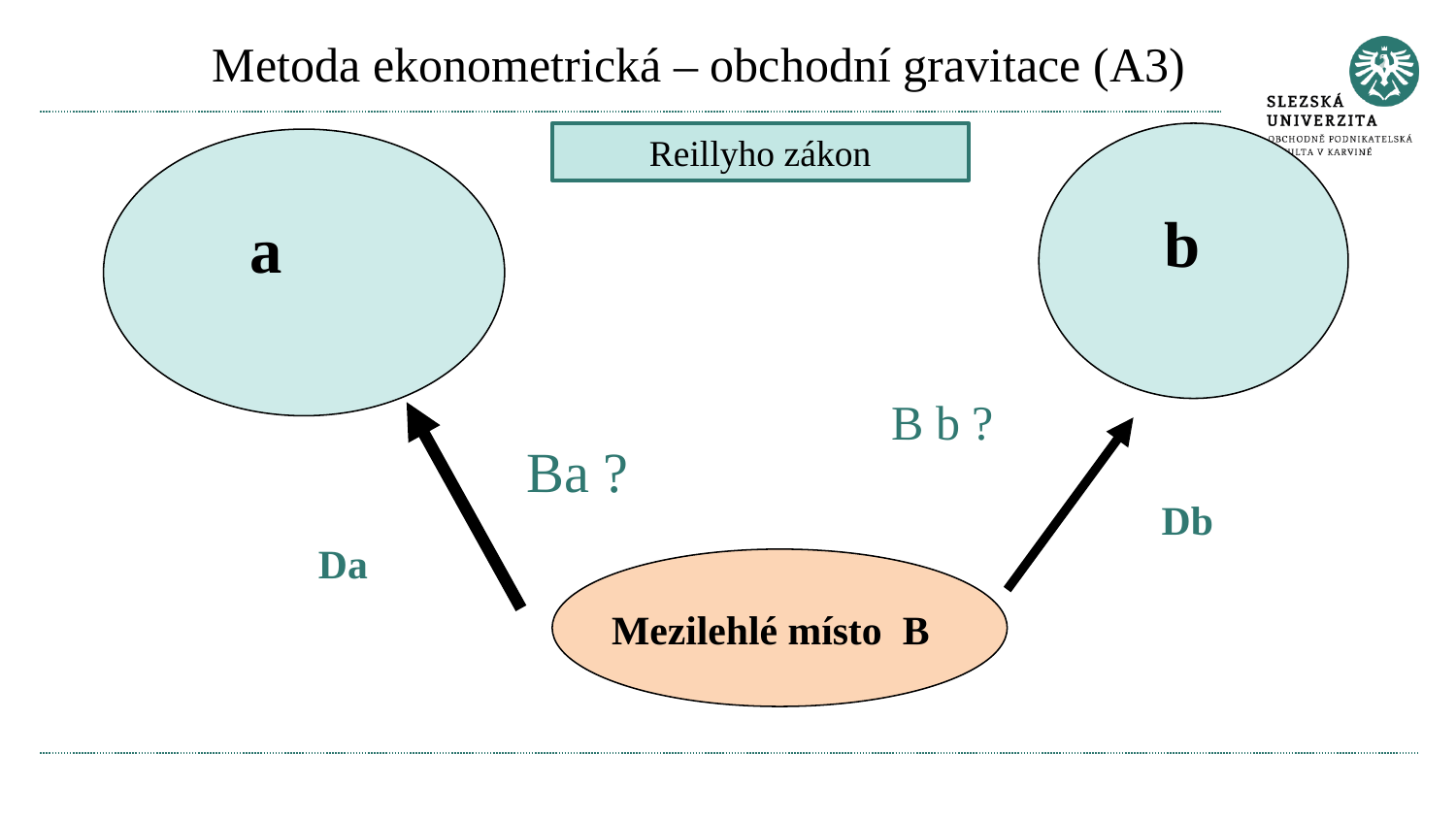

# Metoda ekonometrická – obchodní gravitace (A3)
Reillyho zákon

b
a
B b ?

Ba ?
Db
Da

Mezilehlé místo  B